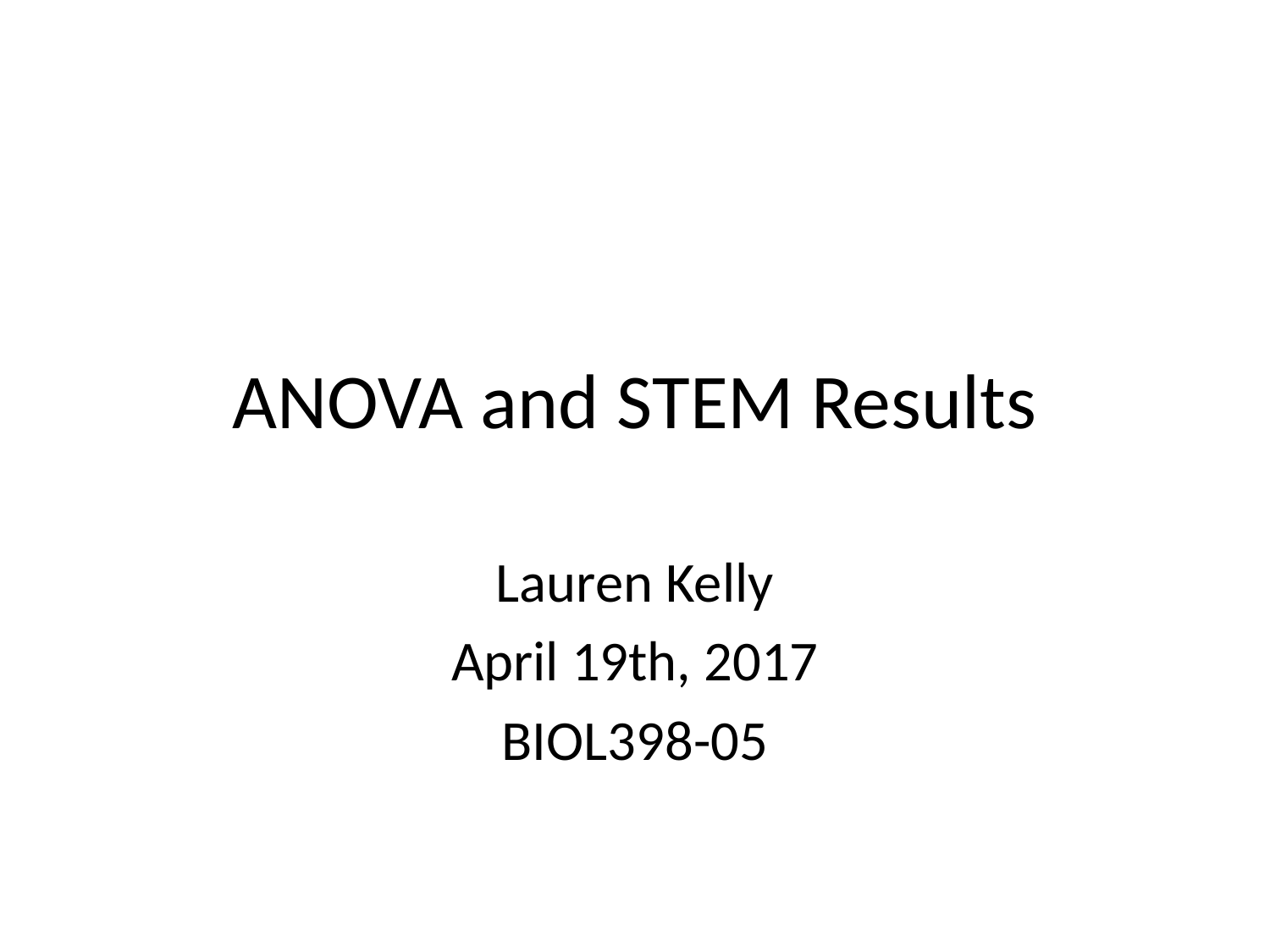

# ANOVA and STEM Results
Lauren Kelly
April 19th, 2017
BIOL398-05